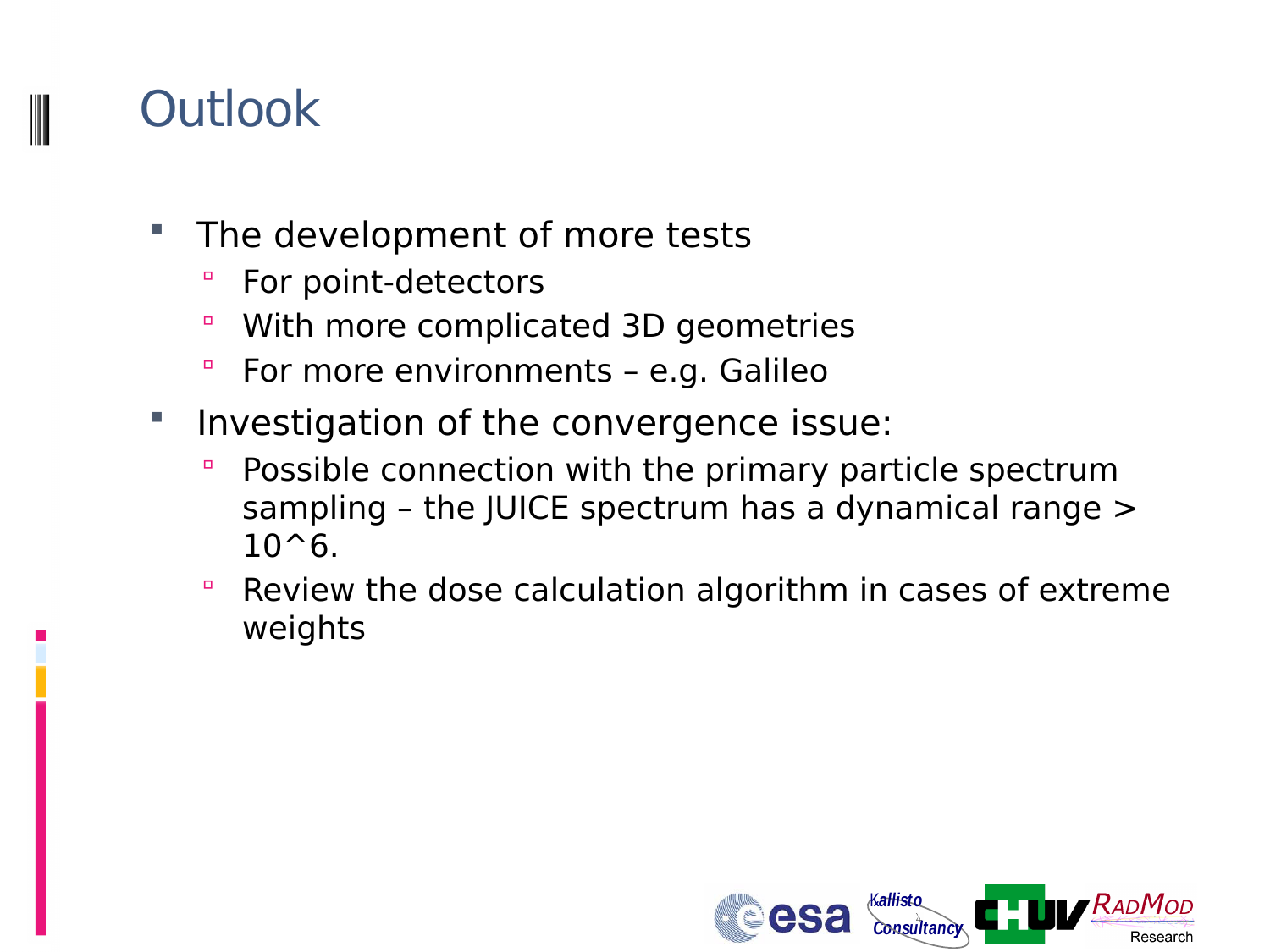

# Outlook
The development of more tests
For point-detectors
With more complicated 3D geometries
For more environments – e.g. Galileo
Investigation of the convergence issue:
Possible connection with the primary particle spectrum sampling – the JUICE spectrum has a dynamical range > 10^6.
Review the dose calculation algorithm in cases of extreme weights